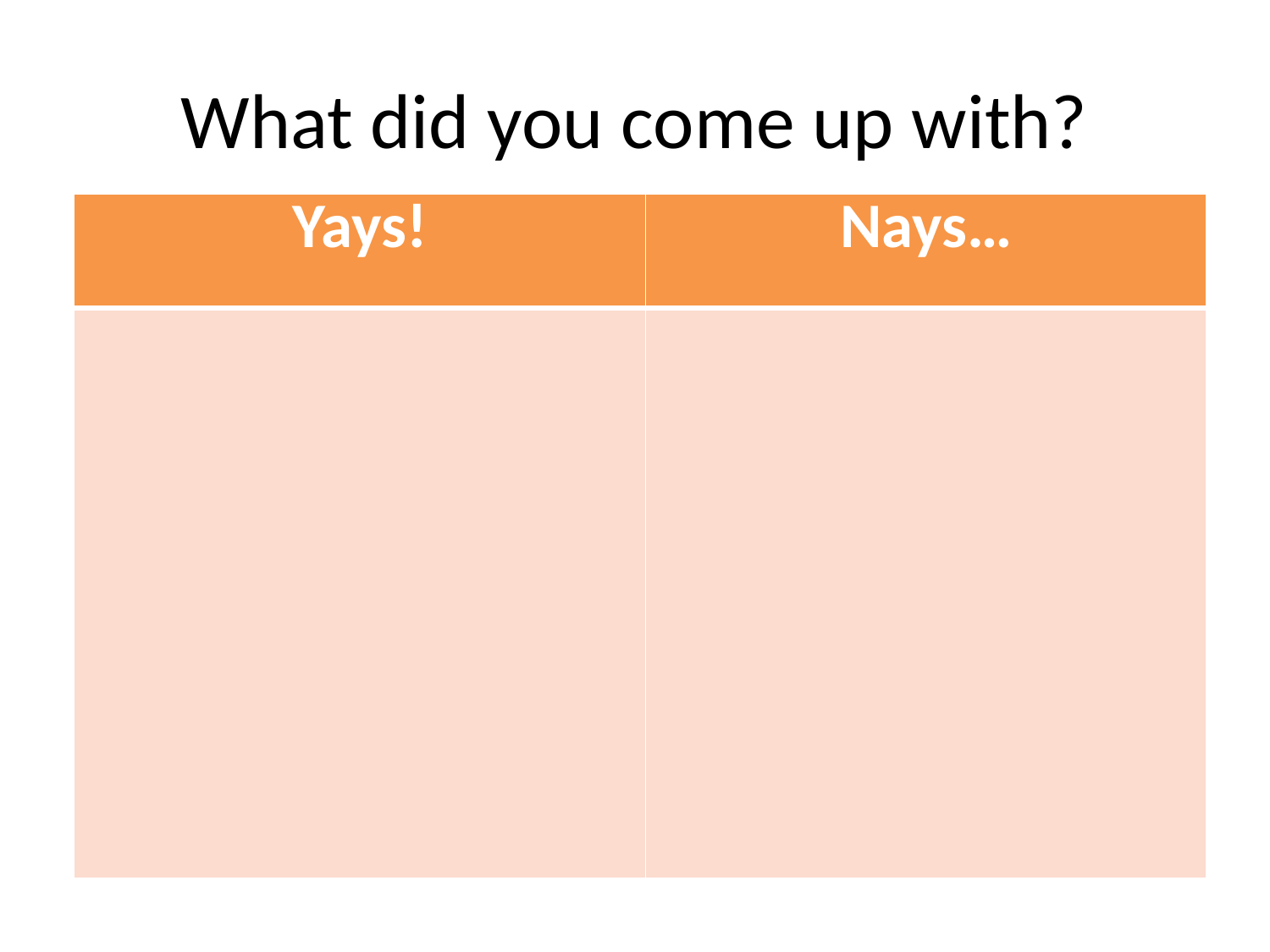

# What did you come up with?
| Yays! | Nays… |
| --- | --- |
|  |  |